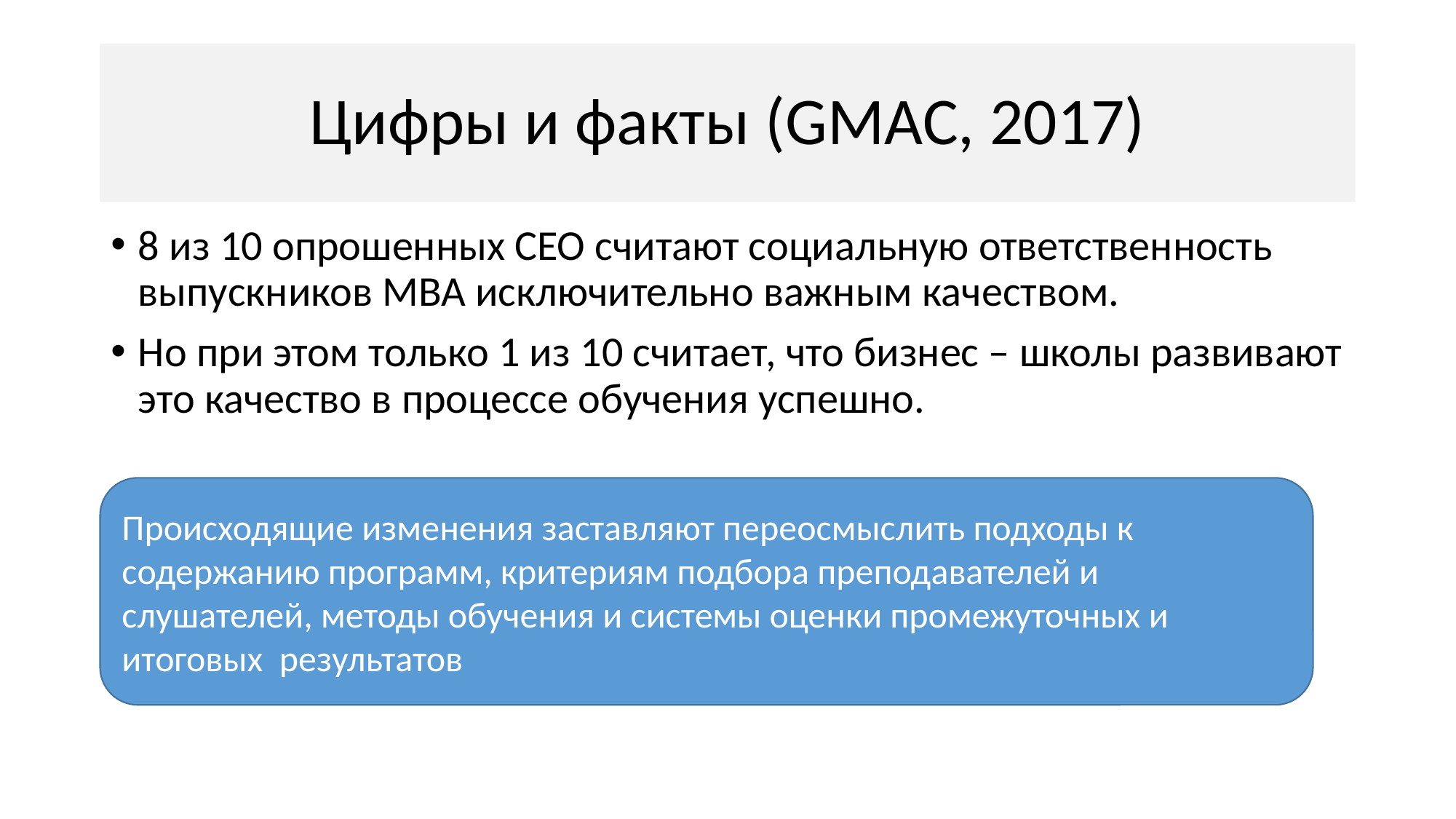

# Цифры и факты (GMAC, 2017)
8 из 10 опрошенных СЕО считают социальную ответственность выпускников МВА исключительно важным качеством.
Но при этом только 1 из 10 считает, что бизнес – школы развивают это качество в процессе обучения успешно.

Происходящие изменения заставляют переосмыслить подходы к содержанию программ, критериям подбора преподавателей и слушателей, методы обучения и системы оценки промежуточных и итоговых  результатов